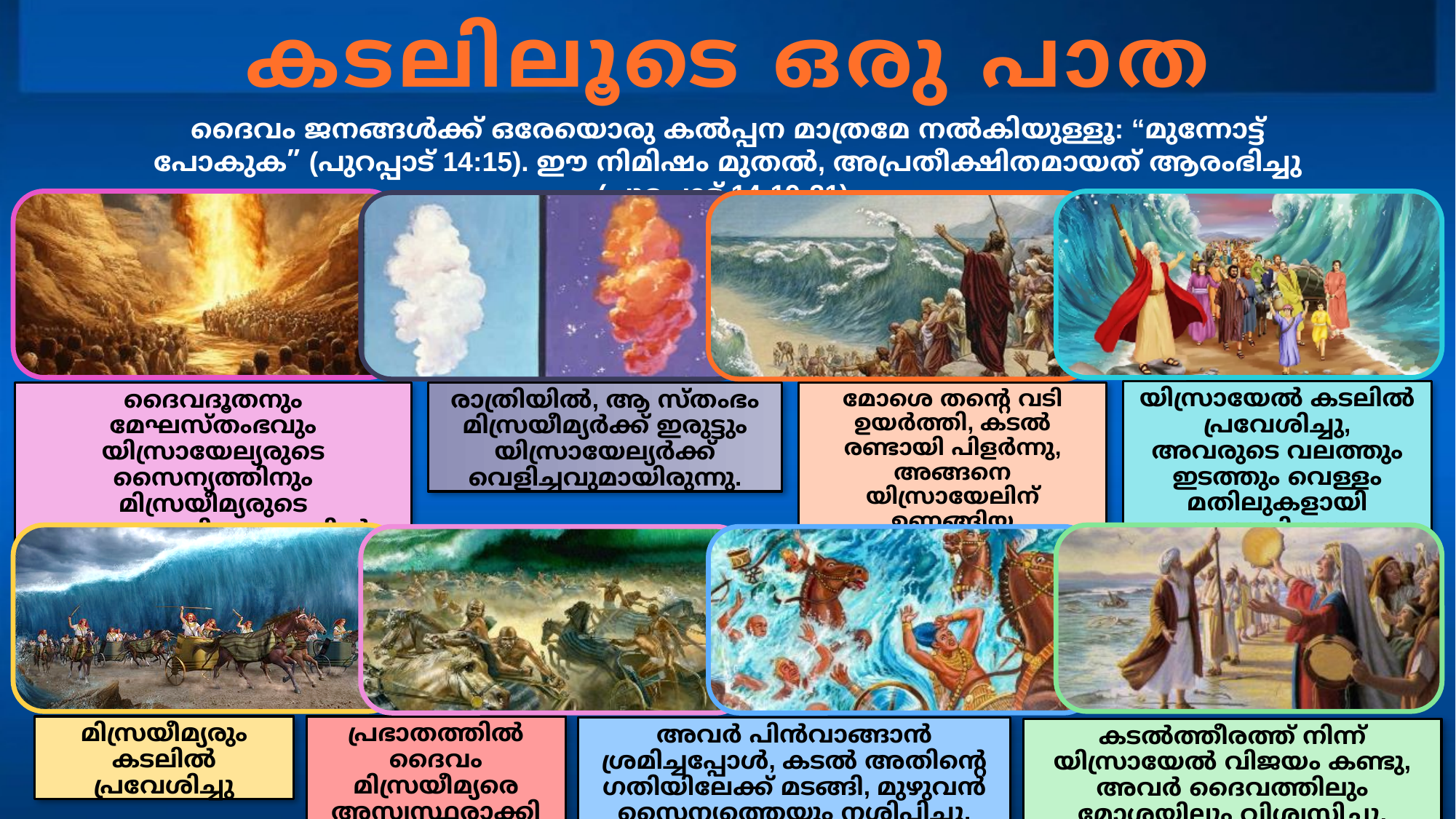

കടലിലൂടെ ഒരു പാത
ദൈവം ജനങ്ങൾക്ക് ഒരേയൊരു കൽപ്പന മാത്രമേ നൽകിയുള്ളൂ: “മുന്നോട്ട് പോകുക” (പുറപ്പാട് 14:15). ഈ നിമിഷം മുതൽ, അപ്രതീക്ഷിതമായത് ആരംഭിച്ചു (പുറപ്പാട് 14:19-31):

യിസ്രായേൽ കടലിൽ പ്രവേശിച്ചു, അവരുടെ വലത്തും ഇടത്തും വെള്ളം മതിലുകളായി ഉണ്ടായിരുന്നു.
ദൈവദൂതനും മേഘസ്തംഭവും യിസ്രായേല്യരുടെ സൈന്യത്തിനും മിസ്രയീമ്യരുടെ സൈന്യത്തിനും ഇടയിൽ നിന്നു.
രാത്രിയിൽ, ആ സ്തംഭം മിസ്രയീമ്യർക്ക് ഇരുട്ടും യിസ്രായേല്യർക്ക് വെളിച്ചവുമായിരുന്നു.
മോശെ തന്റെ വടി ഉയർത്തി, കടൽ രണ്ടായി പിളർന്നു, അങ്ങനെ യിസ്രായേലിന് ഉണങ്ങിയ നിലത്തുകൂടി കടന്നുപോകാൻ കഴിഞ്ഞു.

മിസ്രയീമ്യരും കടലിൽ പ്രവേശിച്ചു
പ്രഭാതത്തിൽ ദൈവം മിസ്രയീമ്യരെ അസ്വസ്ഥരാക്കി
അവർ പിൻവാങ്ങാൻ ശ്രമിച്ചപ്പോൾ, കടൽ അതിന്റെ ഗതിയിലേക്ക് മടങ്ങി, മുഴുവൻ സൈന്യത്തെയും നശിപ്പിച്ചു.
കടൽത്തീരത്ത് നിന്ന് യിസ്രായേൽ വിജയം കണ്ടു, അവർ ദൈവത്തിലും മോശയിലും വിശ്വസിച്ചു.